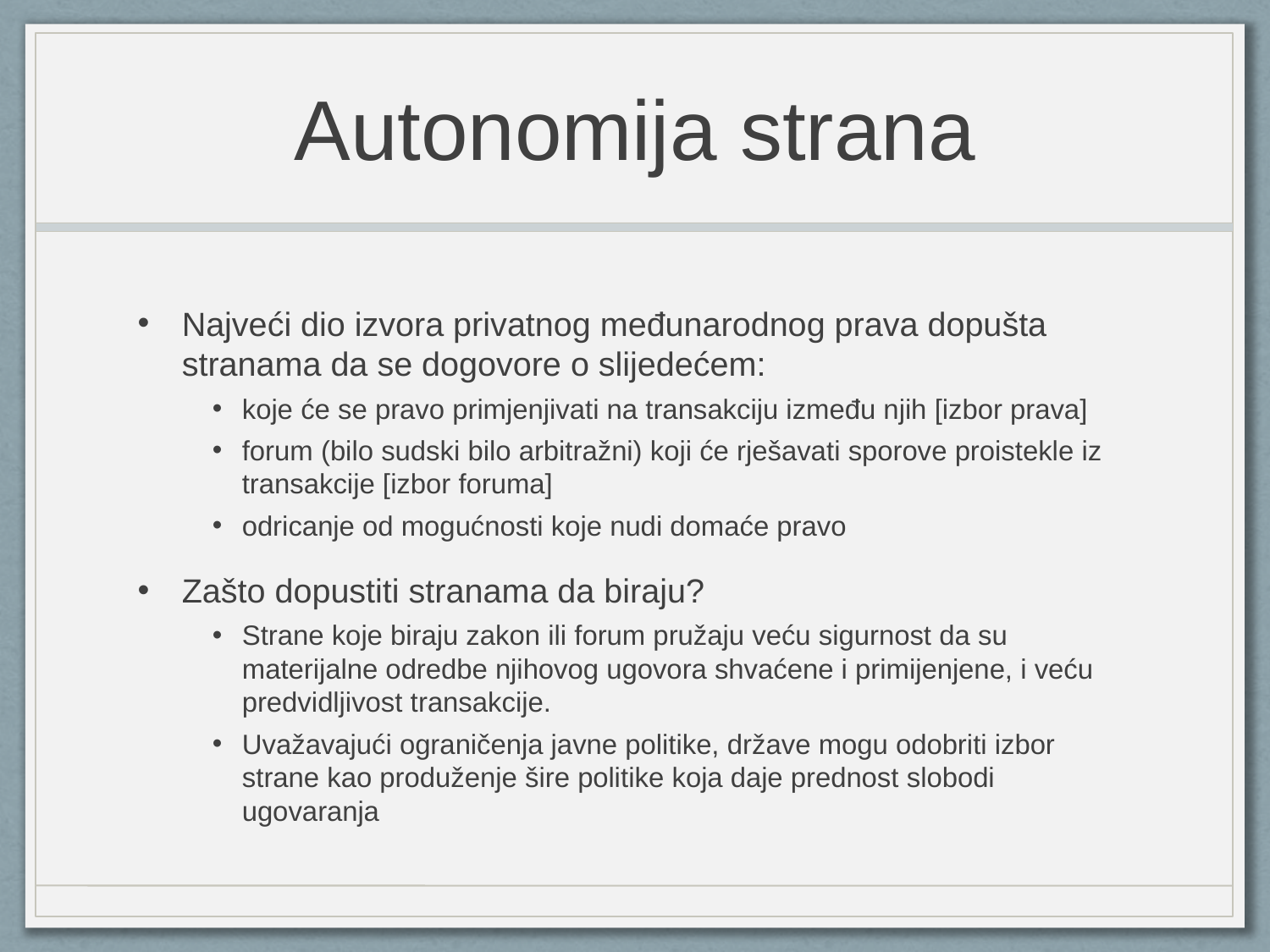

# Autonomija strana
Najveći dio izvora privatnog međunarodnog prava dopušta stranama da se dogovore o slijedećem:
koje će se pravo primjenjivati na transakciju između njih [izbor prava]
forum (bilo sudski bilo arbitražni) koji će rješavati sporove proistekle iz transakcije [izbor foruma]
odricanje od mogućnosti koje nudi domaće pravo
Zašto dopustiti stranama da biraju?
Strane koje biraju zakon ili forum pružaju veću sigurnost da su materijalne odredbe njihovog ugovora shvaćene i primijenjene, i veću predvidljivost transakcije.
Uvažavajući ograničenja javne politike, države mogu odobriti izbor strane kao produženje šire politike koja daje prednost slobodi ugovaranja